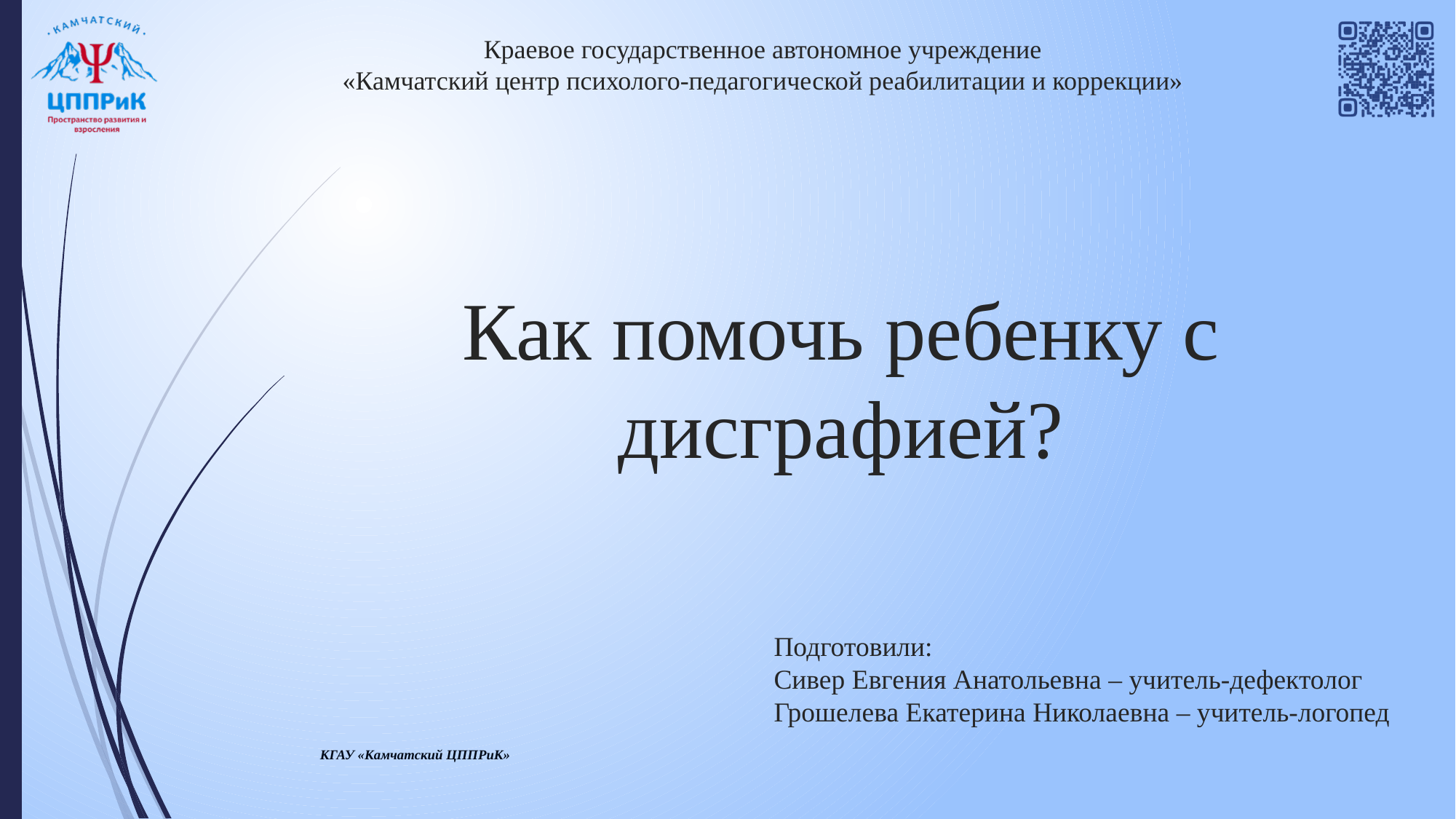

Краевое государственное автономное учреждение
«Камчатский центр психолого-педагогической реабилитации и коррекции»
# Как помочь ребенку с дисграфией?
Подготовили:
Сивер Евгения Анатольевна – учитель-дефектолог
Грошелева Екатерина Николаевна – учитель-логопед
КГАУ «Камчатский ЦППРиК»